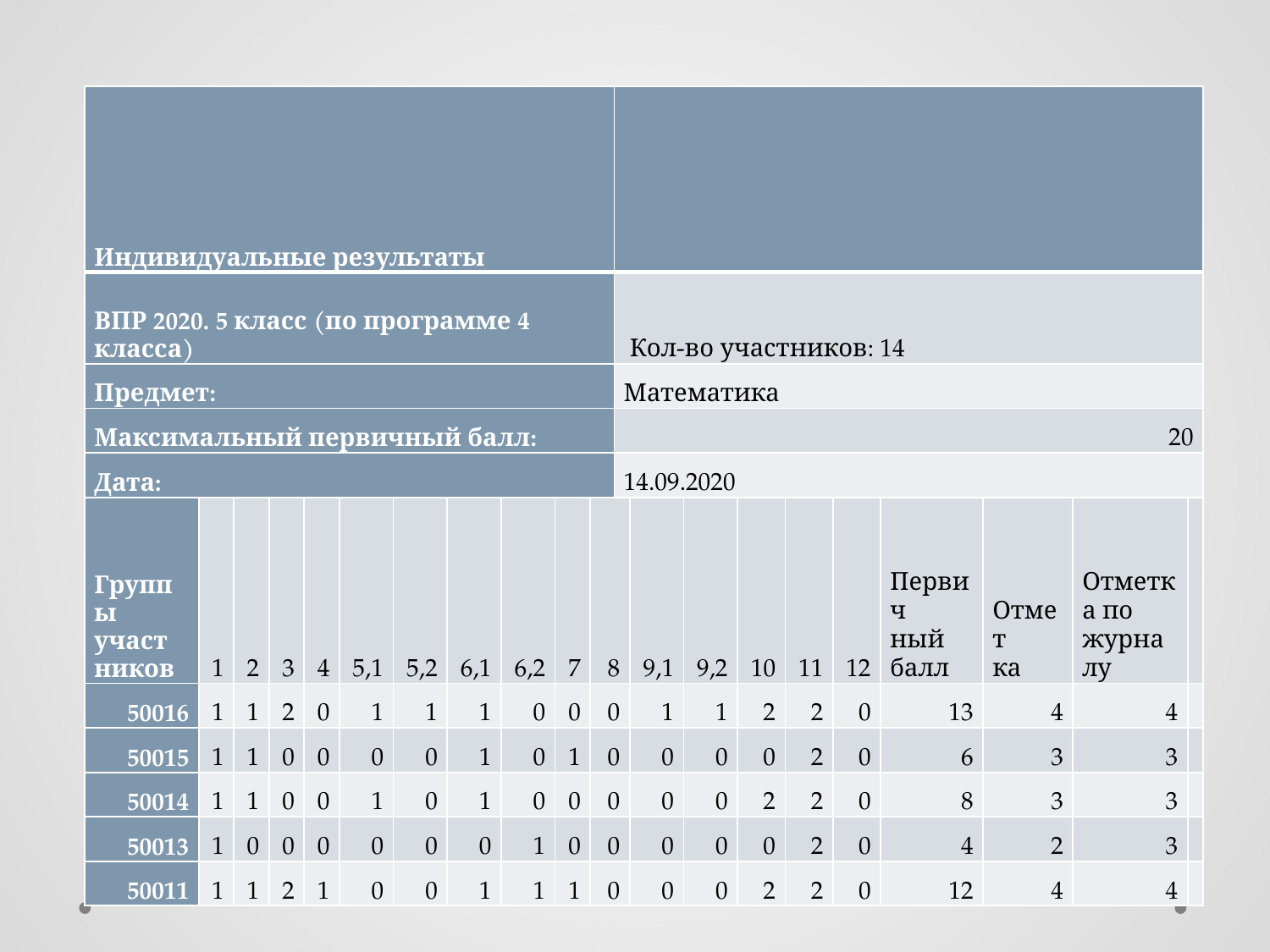

#
| Индивидуальные результаты |  |  |  |  |  |  |  |  |  |  |  |  |  |  |  |  |  |  |  |  |
| --- | --- | --- | --- | --- | --- | --- | --- | --- | --- | --- | --- | --- | --- | --- | --- | --- | --- | --- | --- | --- |
| ВПР 2020. 5 класс (по программе 4 класса) |  |  |  |  |  |  |  |  |  |  | Кол-во участников: 14 |  |  |  |  |  |  |  |  |  |
| Предмет: |  |  |  |  |  |  |  |  |  |  | Математика |  |  |  |  |  |  |  |  |  |
| Максимальный первичный балл: |  |  |  |  |  |  |  |  |  |  | 20 |  |  |  |  |  |  |  |  |  |
| Дата: |  |  |  |  |  |  |  |  |  |  | 14.09.2020 |  |  |  |  |  |  |  |  |  |
| Группы участ ников | 1 | 2 | 3 | 4 | 5,1 | 5,2 | 6,1 | 6,2 | 7 | 8 |  | 9,1 | 9,2 | 10 | 11 | 12 | Первич ный балл | Отмет ка | Отметка по журналу |  |
| 50016 | 1 | 1 | 2 | 0 | 1 | 1 | 1 | 0 | 0 | 0 |  | 1 | 1 | 2 | 2 | 0 | 13 | 4 | 4 |  |
| 50015 | 1 | 1 | 0 | 0 | 0 | 0 | 1 | 0 | 1 | 0 |  | 0 | 0 | 0 | 2 | 0 | 6 | 3 | 3 |  |
| 50014 | 1 | 1 | 0 | 0 | 1 | 0 | 1 | 0 | 0 | 0 |  | 0 | 0 | 2 | 2 | 0 | 8 | 3 | 3 |  |
| 50013 | 1 | 0 | 0 | 0 | 0 | 0 | 0 | 1 | 0 | 0 |  | 0 | 0 | 0 | 2 | 0 | 4 | 2 | 3 |  |
| 50011 | 1 | 1 | 2 | 1 | 0 | 0 | 1 | 1 | 1 | 0 |  | 0 | 0 | 2 | 2 | 0 | 12 | 4 | 4 |  |